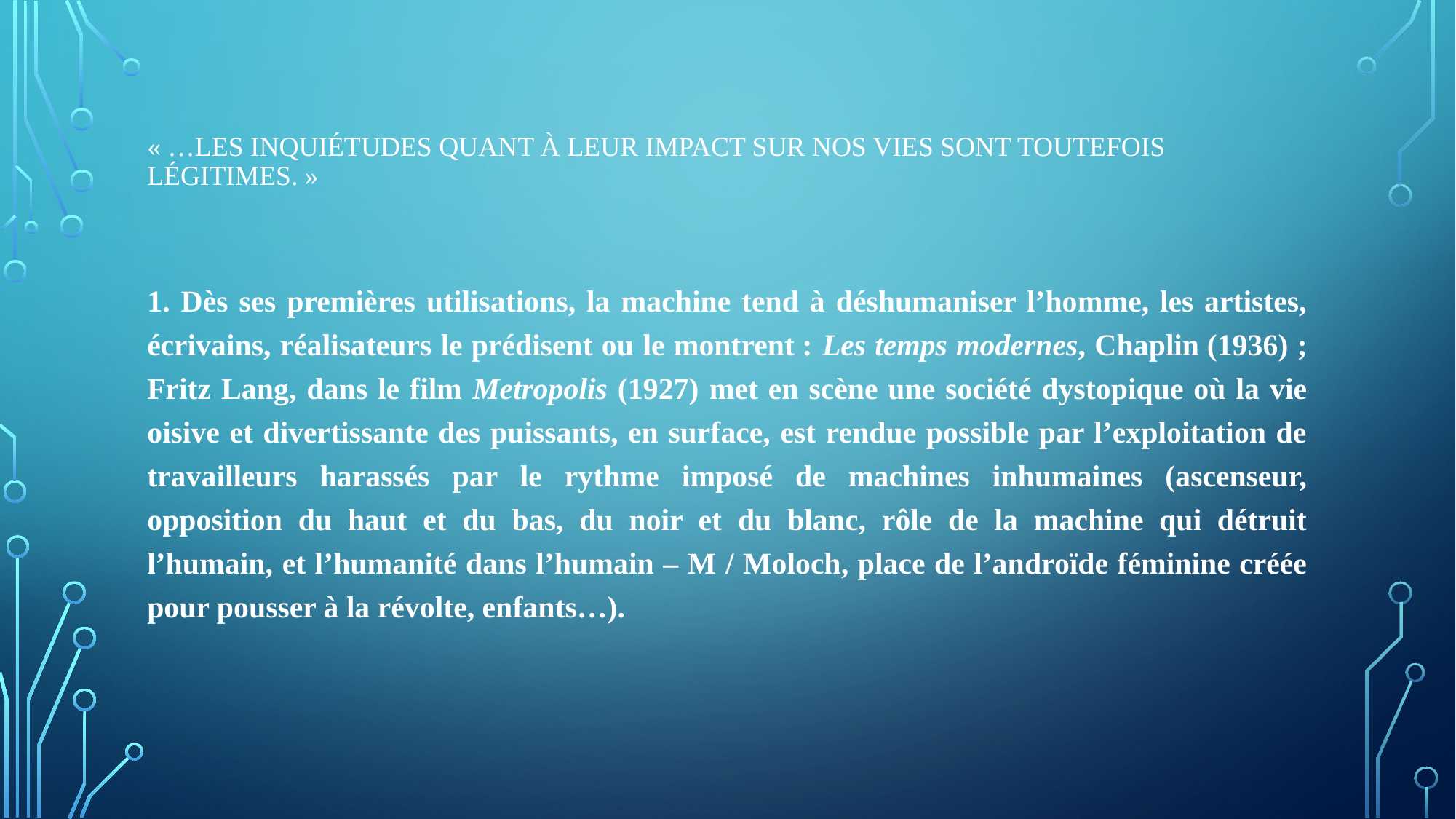

# « …les inquiétudes quant à leur impact sur nos vies sont toutefois légitimes. »
1. Dès ses premières utilisations, la machine tend à déshumaniser l’homme, les artistes, écrivains, réalisateurs le prédisent ou le montrent : Les temps modernes, Chaplin (1936) ; Fritz Lang, dans le film Metropolis (1927) met en scène une société dystopique où la vie oisive et divertissante des puissants, en surface, est rendue possible par l’exploitation de travailleurs harassés par le rythme imposé de machines inhumaines (ascenseur, opposition du haut et du bas, du noir et du blanc, rôle de la machine qui détruit l’humain, et l’humanité dans l’humain – M / Moloch, place de l’androïde féminine créée pour pousser à la révolte, enfants…).